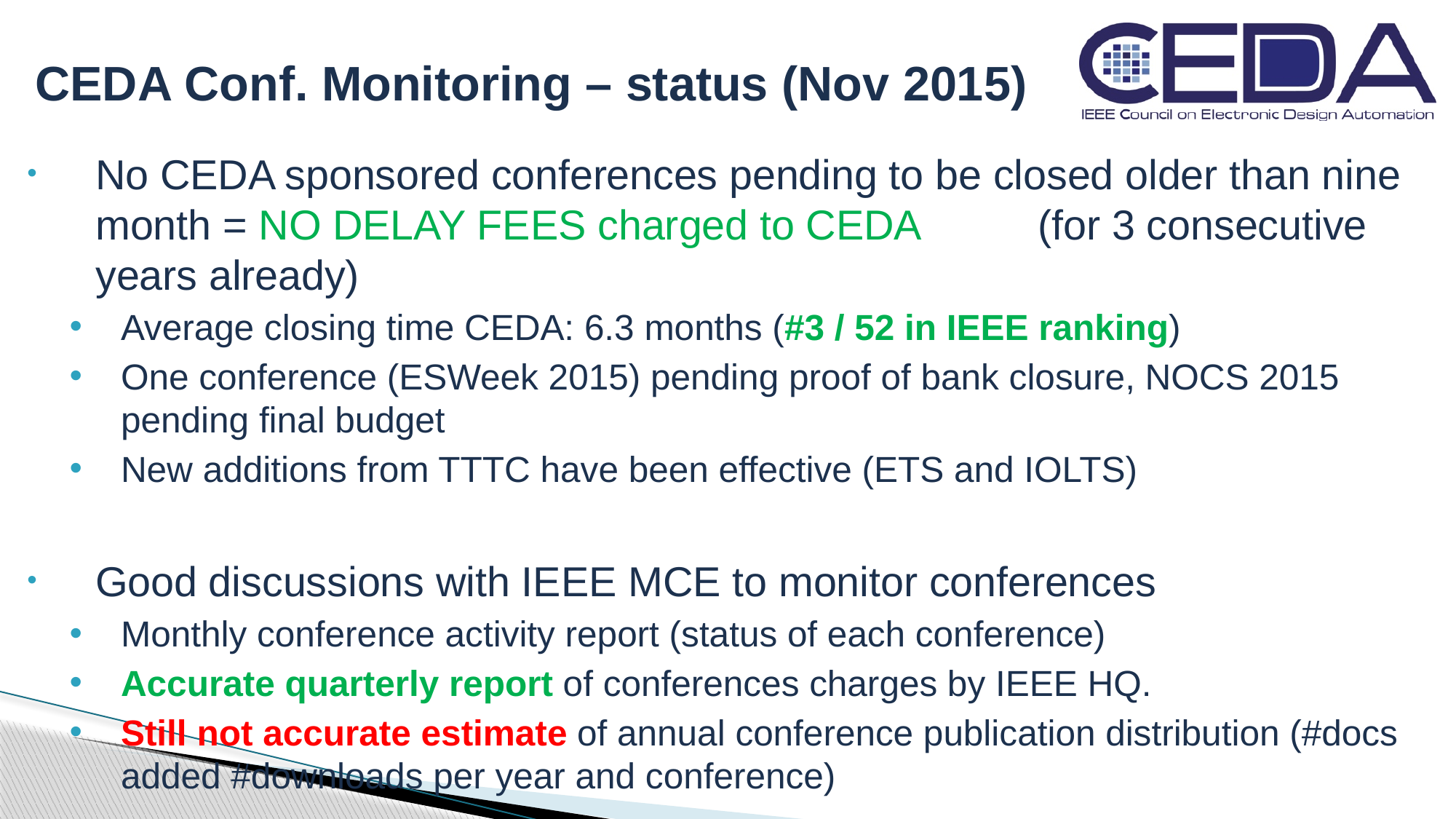

# CEDA Conf. Monitoring – status (Nov 2015)
No CEDA sponsored conferences pending to be closed older than nine month = NO DELAY FEES charged to CEDA          (for 3 consecutive years already)
Average closing time CEDA: 6.3 months (#3 / 52 in IEEE ranking)
One conference (ESWeek 2015) pending proof of bank closure, NOCS 2015 pending final budget
New additions from TTTC have been effective (ETS and IOLTS)

Good discussions with IEEE MCE to monitor conferences
Monthly conference activity report (status of each conference)
Accurate quarterly report of conferences charges by IEEE HQ.
Still not accurate estimate of annual conference publication distribution (#docs added #downloads per year and conference)